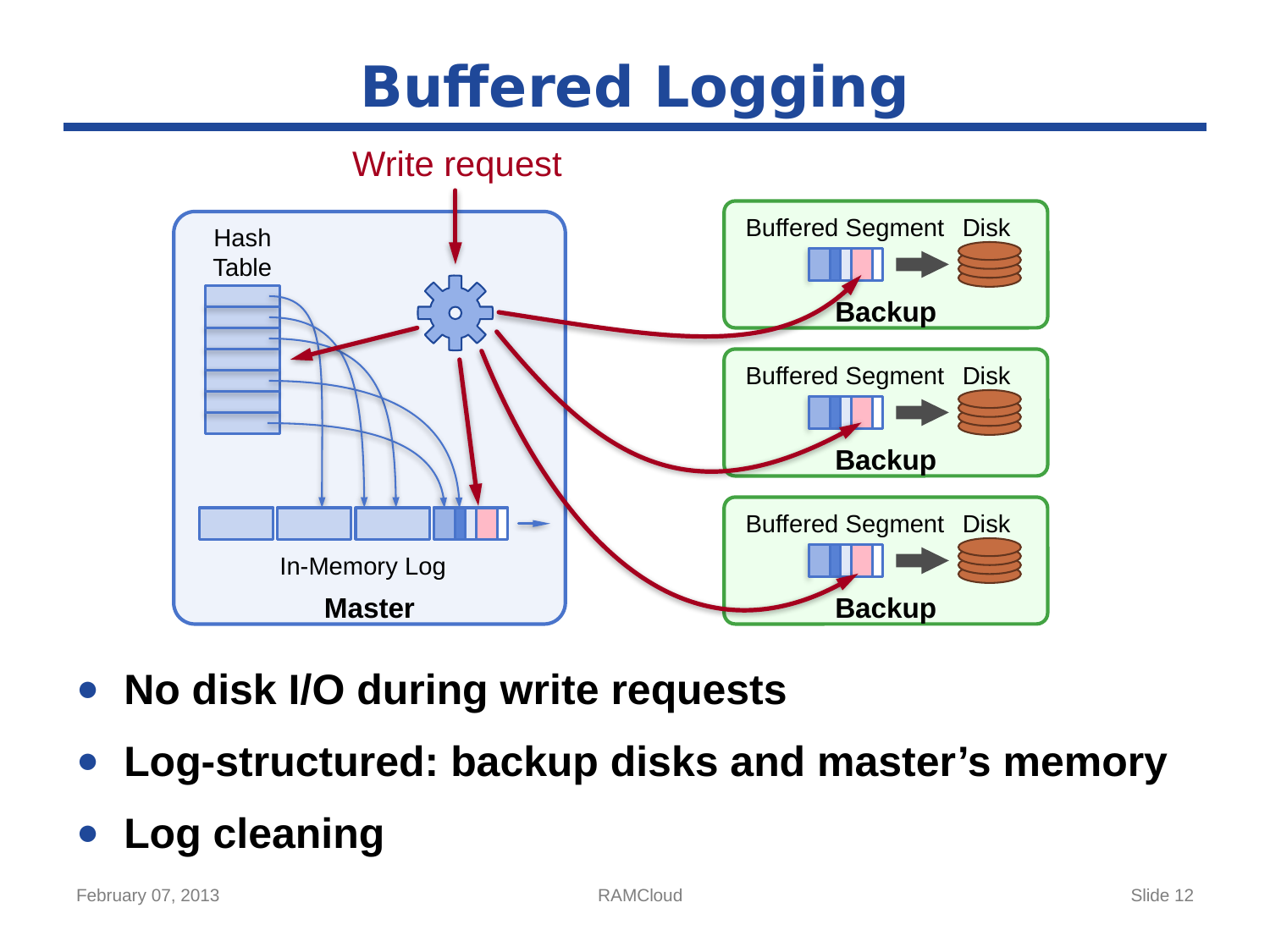

# Buffered Logging
Write request

Buffered Segment
Disk

Backup

Hash
Table

Buffered Segment
Disk

Backup

Buffered Segment
Disk

Backup

In-Memory Log
Master
No disk I/O during write requests
Log-structured: backup disks and master’s memory
Log cleaning
February 07, 2013
RAMCloud
Slide 12